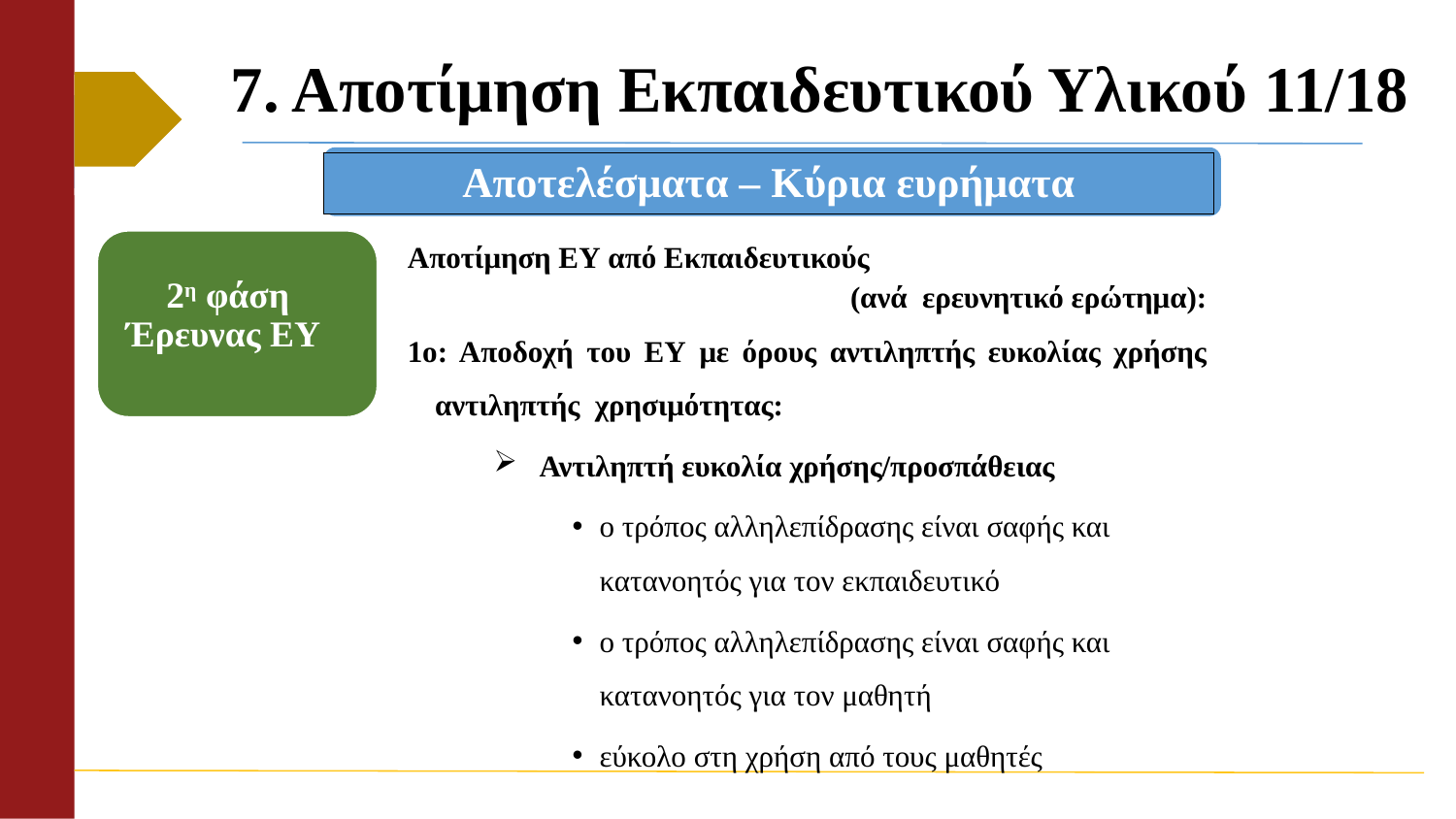

# 7. Αποτίμηση Εκπαιδευτικού Υλικού 11/18

Αποτελέσματα – Κύρια ευρήματα

Αποτίμηση ΕΥ από Εκπαιδευτικούς
(ανά  ερευνητικό ερώτημα):
1ο: Αποδοχή του ΕΥ με όρους αντιληπτής ευκολίας χρήσης αντιληπτής  χρησιμότητας:
Αντιληπτή ευκολία χρήσης/προσπάθειας
ο τρόπος αλληλεπίδρασης είναι σαφής και κατανοητός για τον εκπαιδευτικό
ο τρόπος αλληλεπίδρασης είναι σαφής και κατανοητός για τον μαθητή
εύκολο στη χρήση από τους μαθητές

2η φάση Έρευνας ΕΥ